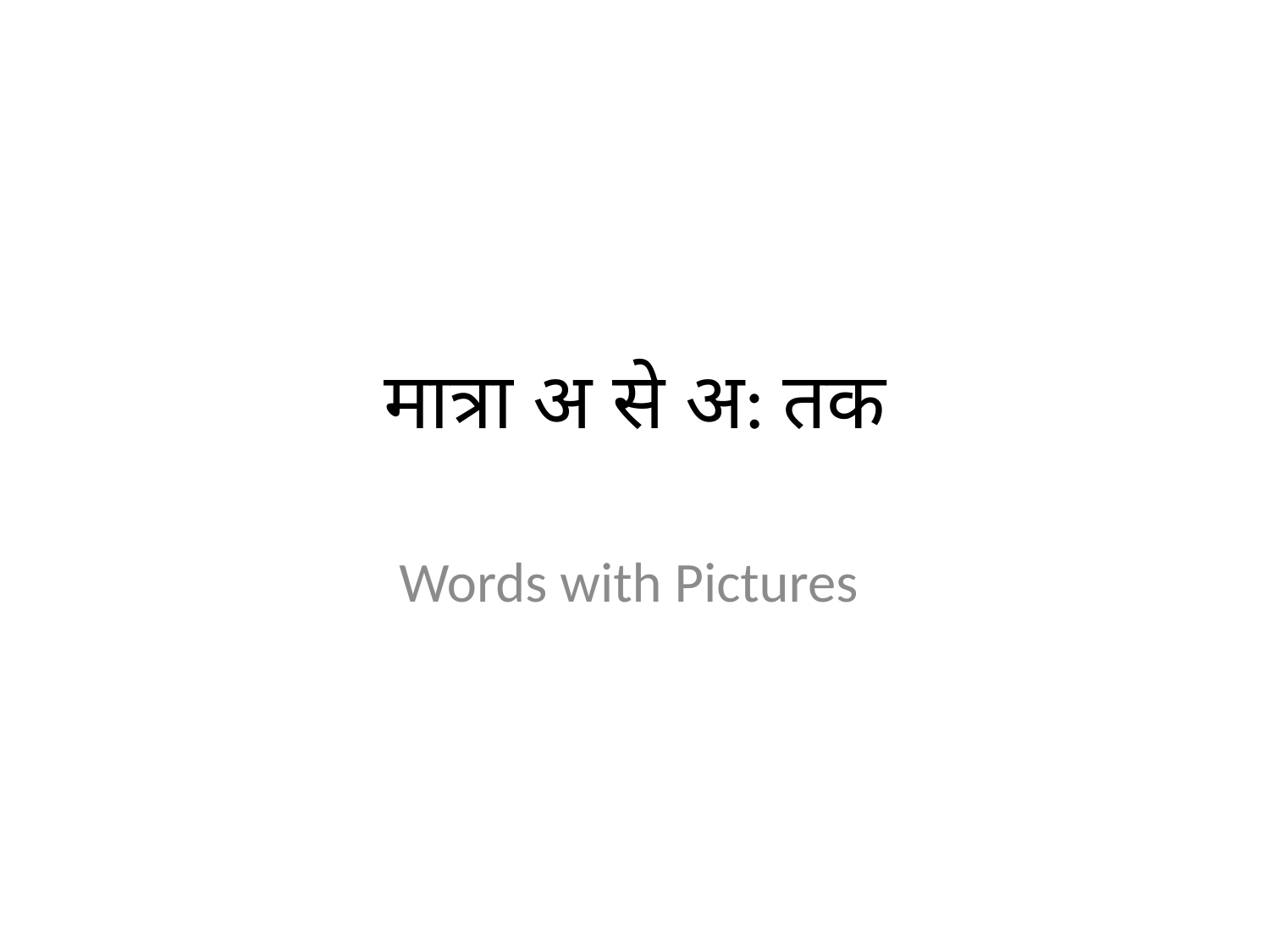

# मात्रा अ से अ: तक
Words with Pictures